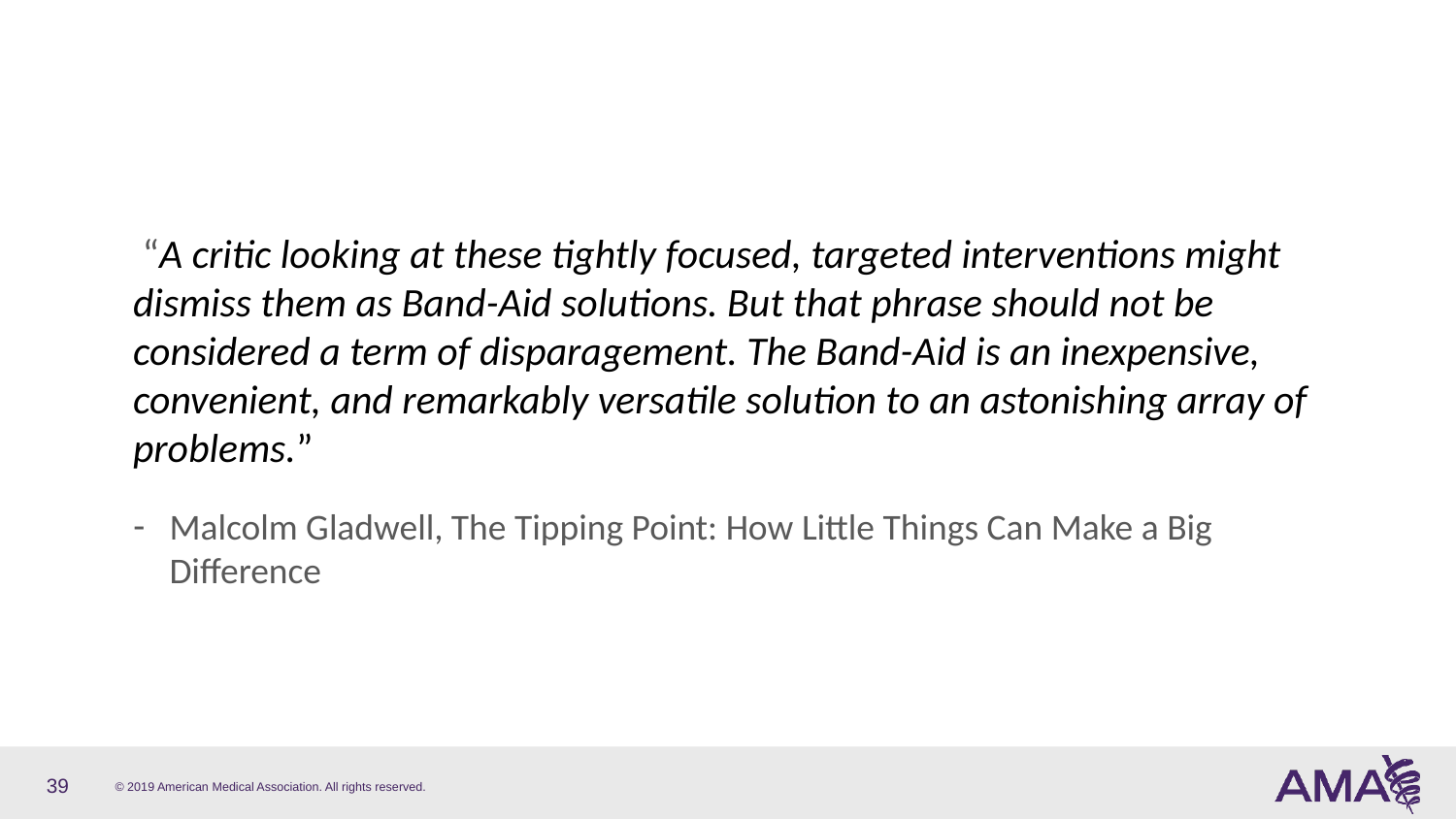

“A critic looking at these tightly focused, targeted interventions might dismiss them as Band-Aid solutions. But that phrase should not be considered a term of disparagement. The Band-Aid is an inexpensive, convenient, and remarkably versatile solution to an astonishing array of problems.”
Malcolm Gladwell, The Tipping Point: How Little Things Can Make a Big Difference

39